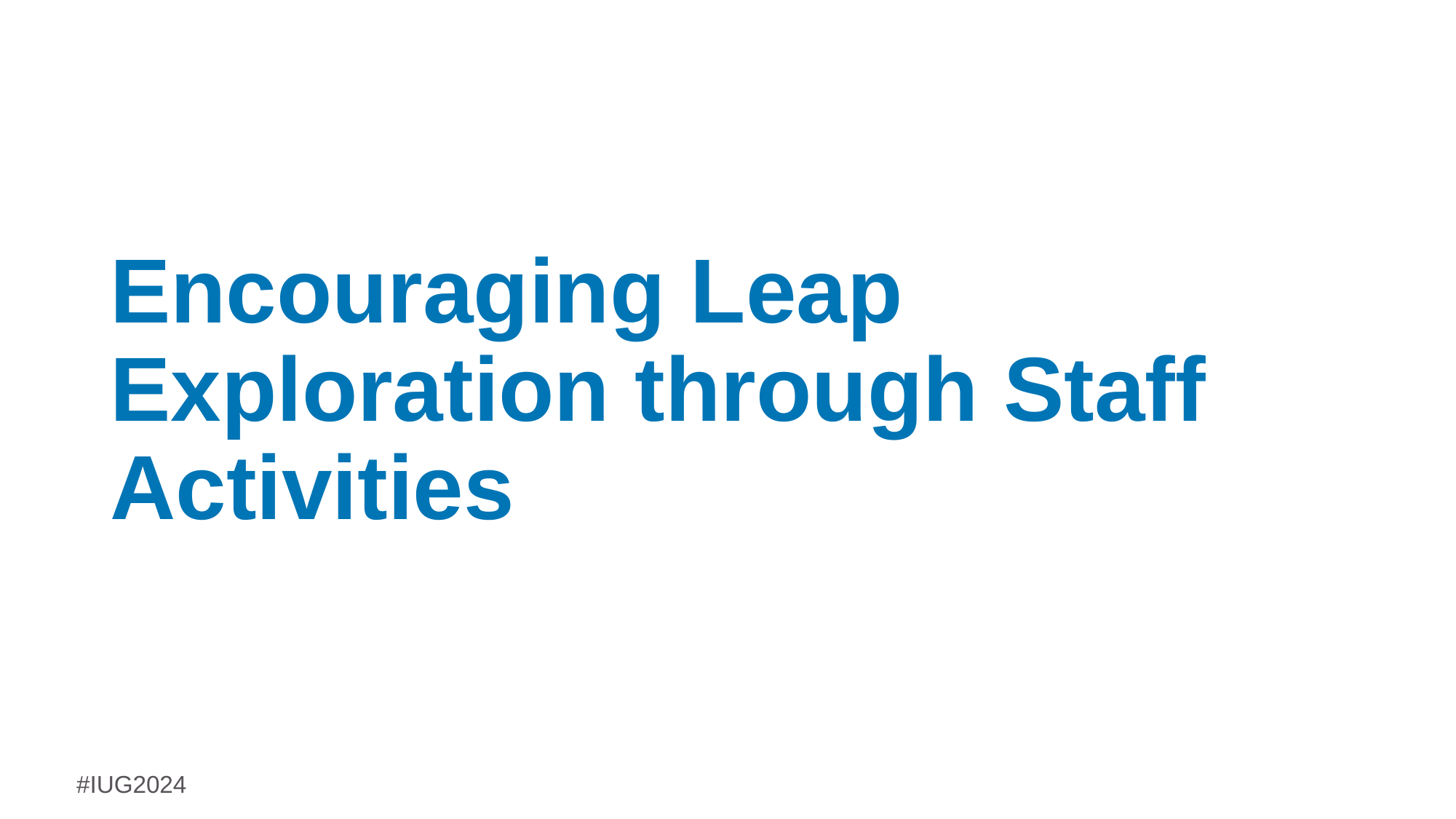

# Encouraging Leap Exploration through Staff Activities